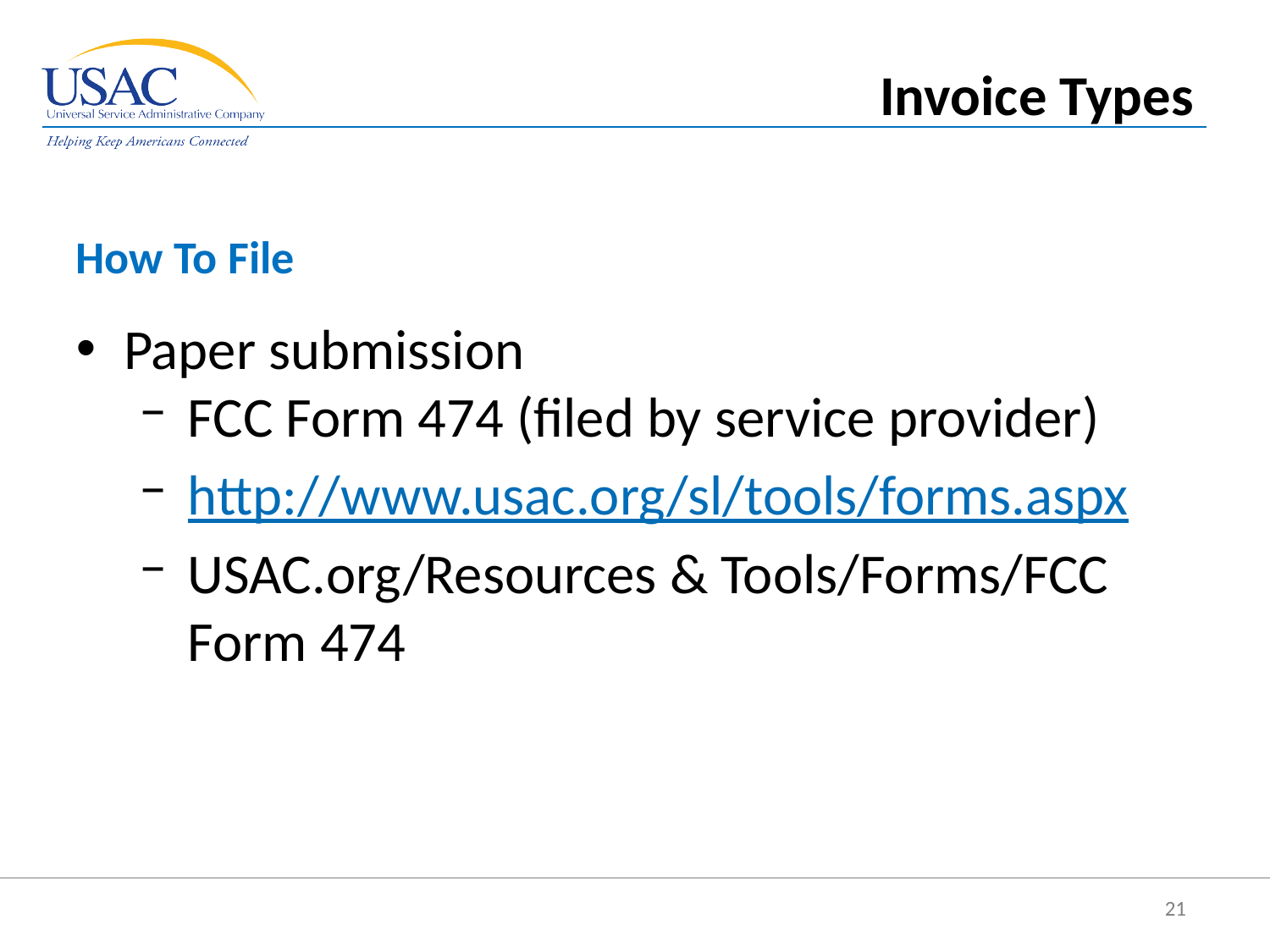

Invoice Types
How To File
Paper submission
FCC Form 474 (filed by service provider)
http://www.usac.org/sl/tools/forms.aspx
USAC.org/Resources & Tools/Forms/FCC Form 474